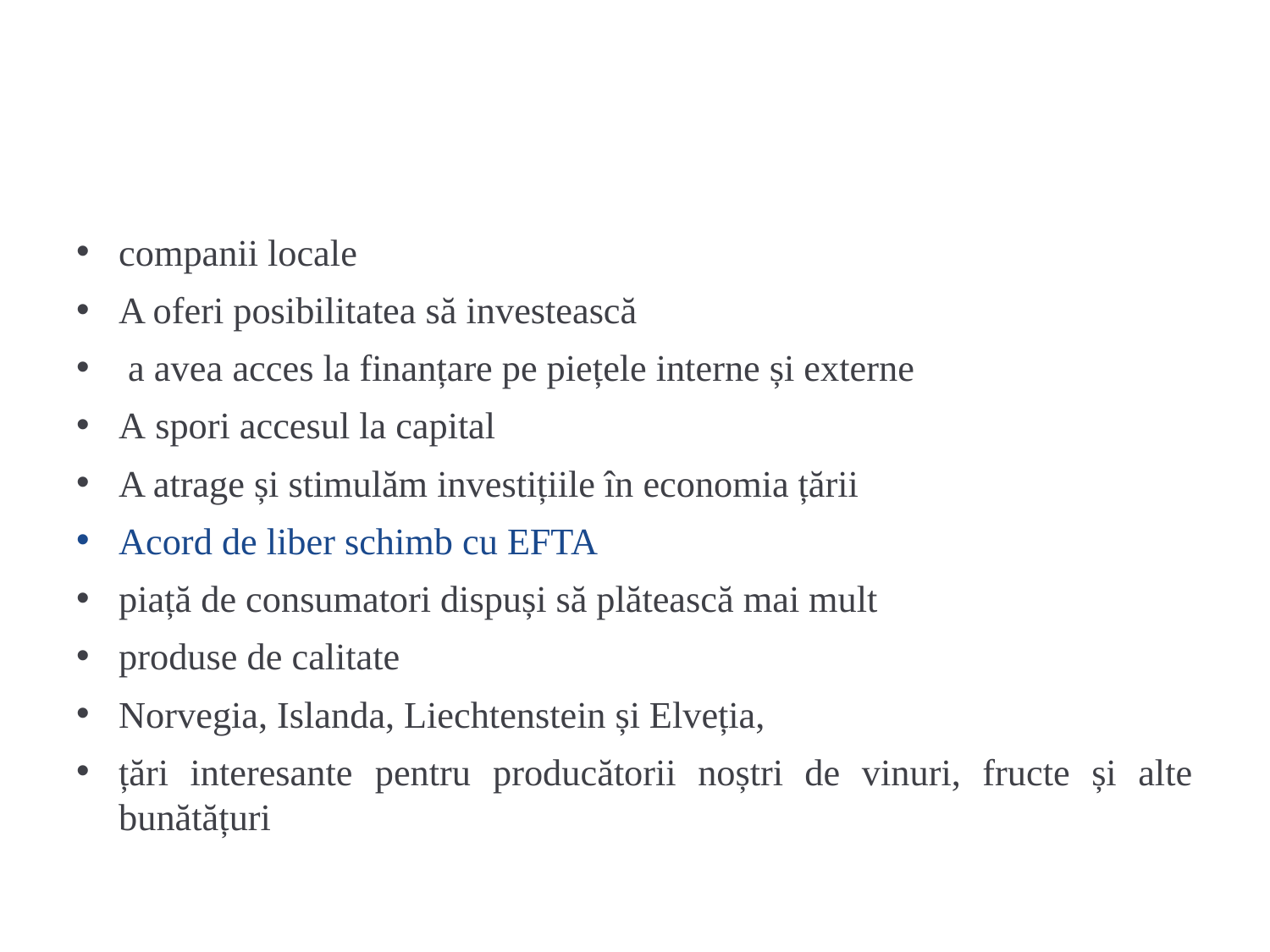

#
companii locale
A oferi posibilitatea să investească
 a avea acces la finanțare pe piețele interne și externe
A spori accesul la capital
A atrage și stimulăm investițiile în economia țării
Acord de liber schimb cu EFTA
piață de consumatori dispuși să plătească mai mult
produse de calitate
Norvegia, Islanda, Liechtenstein și Elveția,
țări interesante pentru producătorii noștri de vinuri, fructe și alte bunătățuri